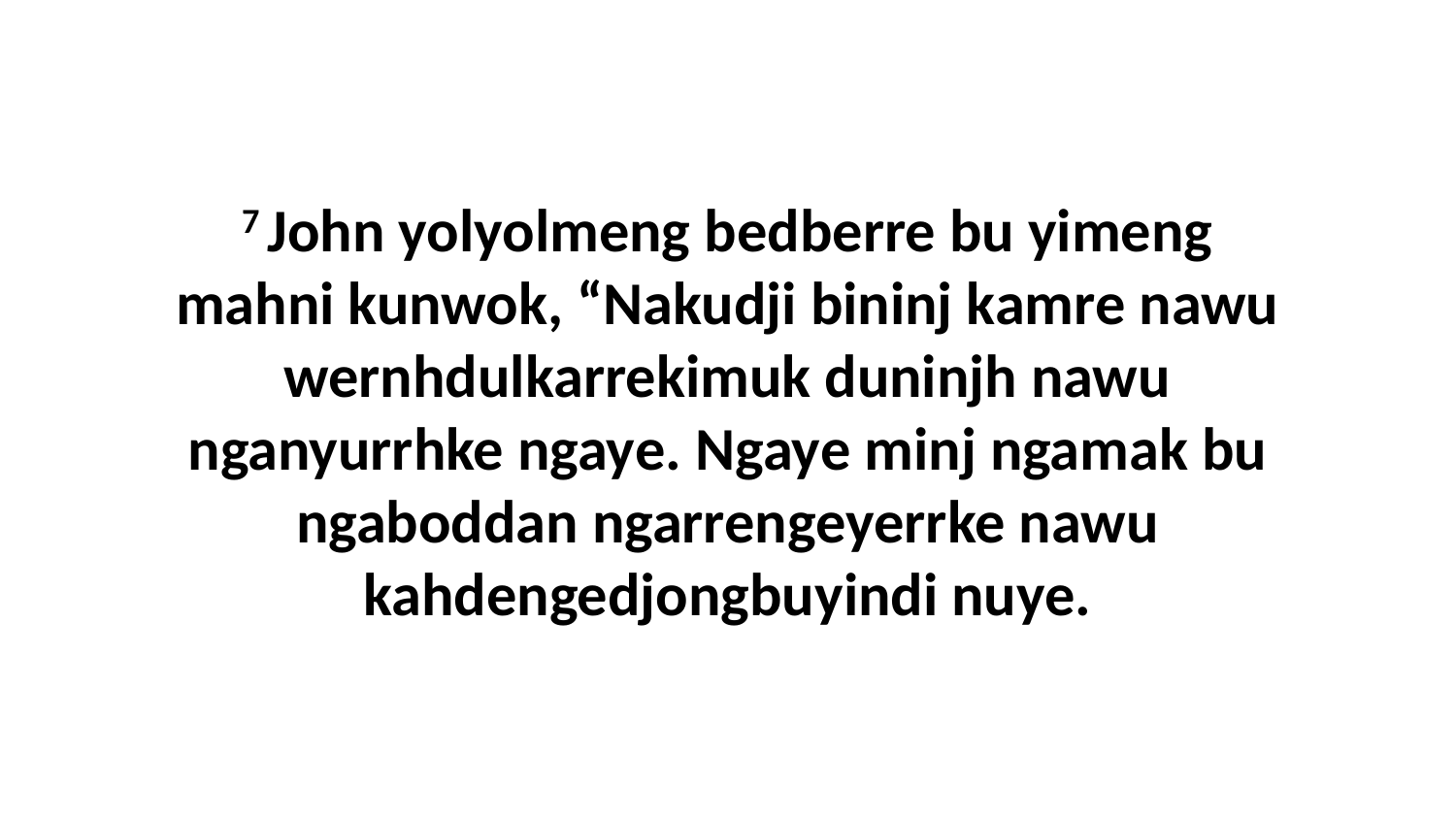

7 John yolyolmeng bedberre bu yimeng mahni kunwok, “Nakudji bininj kamre nawu wernhdulkarrekimuk duninjh nawu nganyurrhke ngaye. Ngaye minj ngamak bu ngaboddan ngarrengeyerrke nawu kahdengedjongbuyindi nuye.